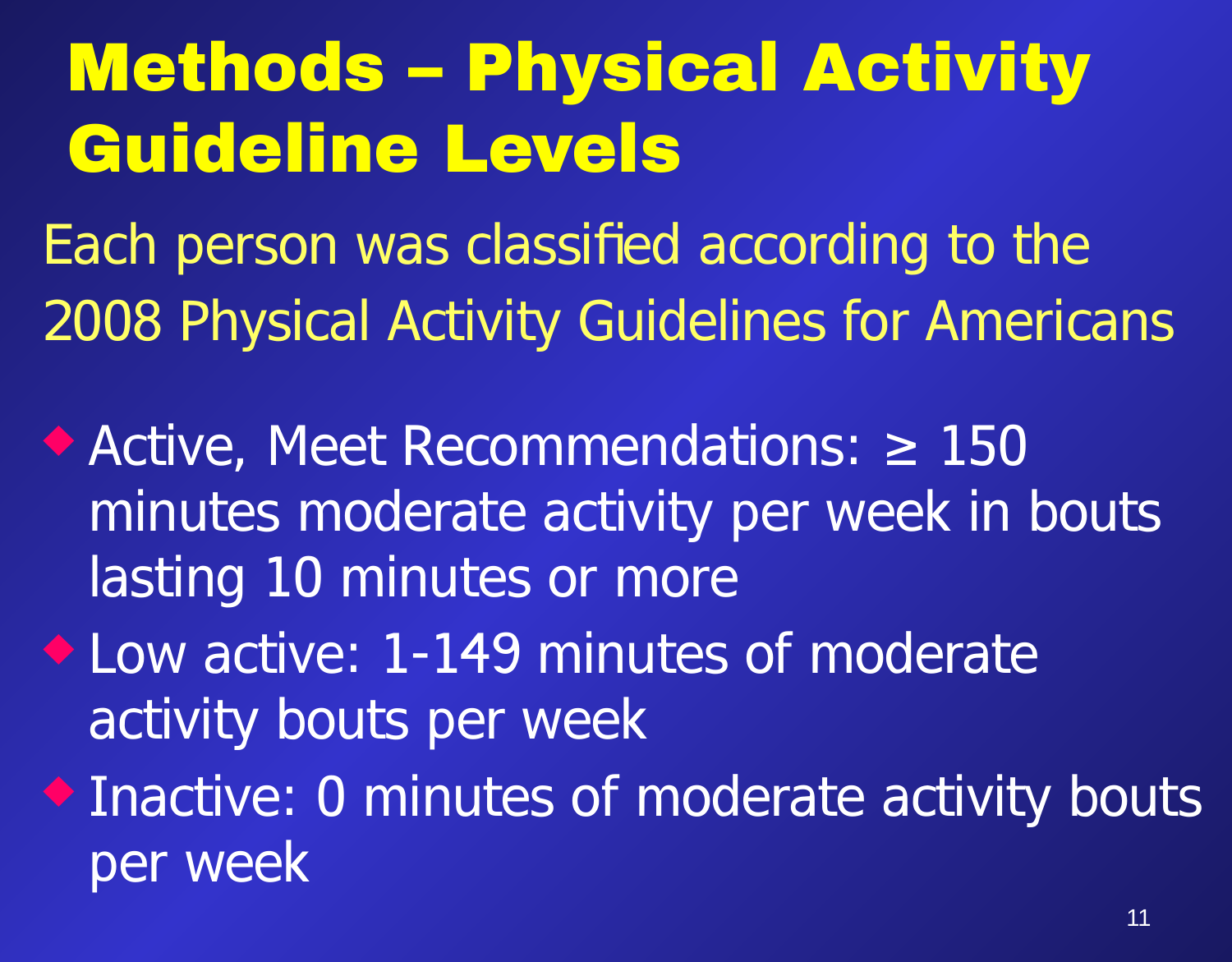

# Methods – Physical Activity Guideline Levels
Each person was classified according to the
2008 Physical Activity Guidelines for Americans

Active, Meet Recommendations: ≥ 150 minutes moderate activity per week in bouts lasting 10 minutes or more
Low active: 1-149 minutes of moderate activity bouts per week
Inactive: 0 minutes of moderate activity bouts per week

11